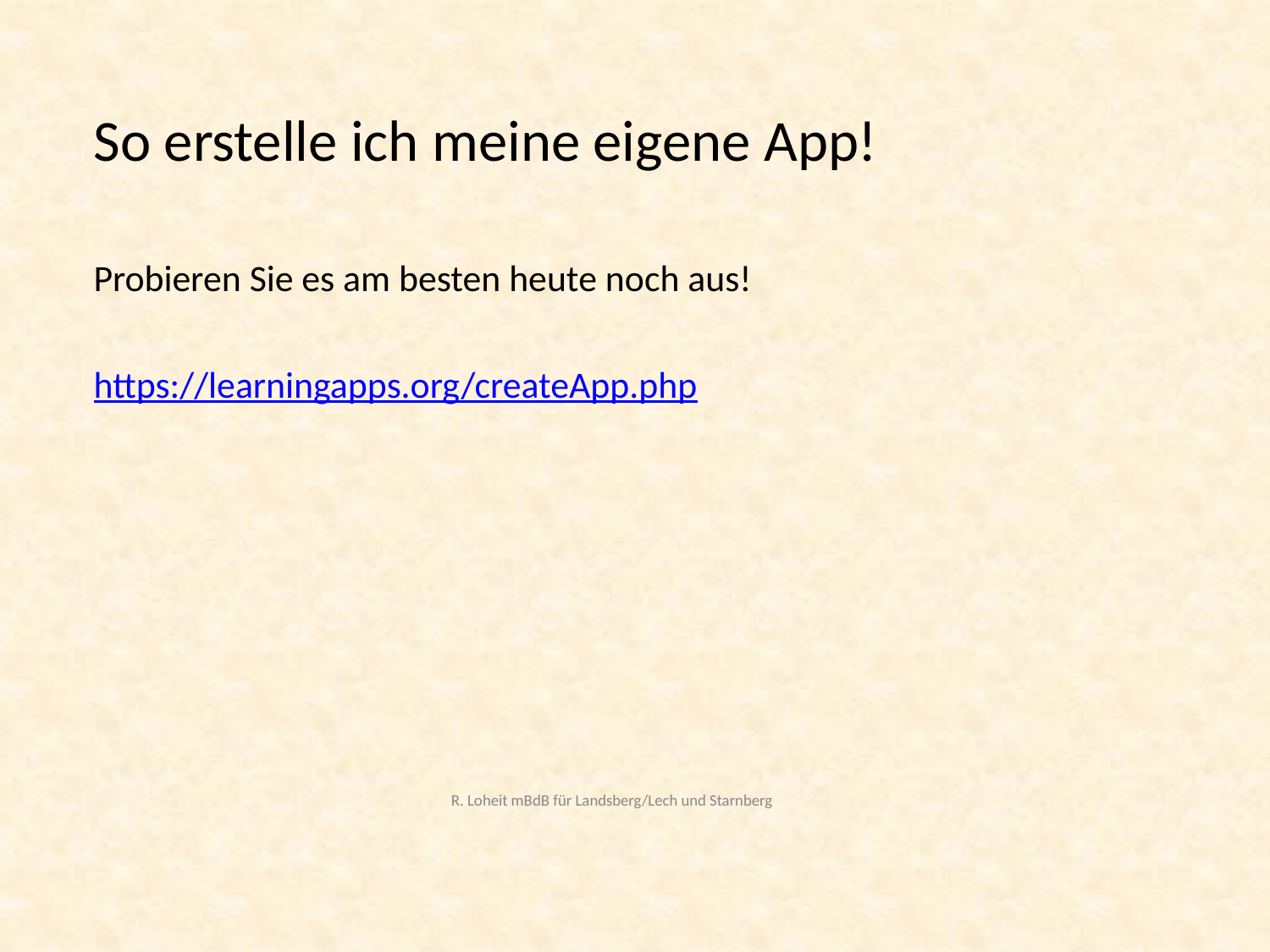

# So erstelle ich meine eigene App!
Probieren Sie es am besten heute noch aus!

https://learningapps.org/createApp.php
 R. Loheit mBdB für Landsberg/Lech und Starnberg